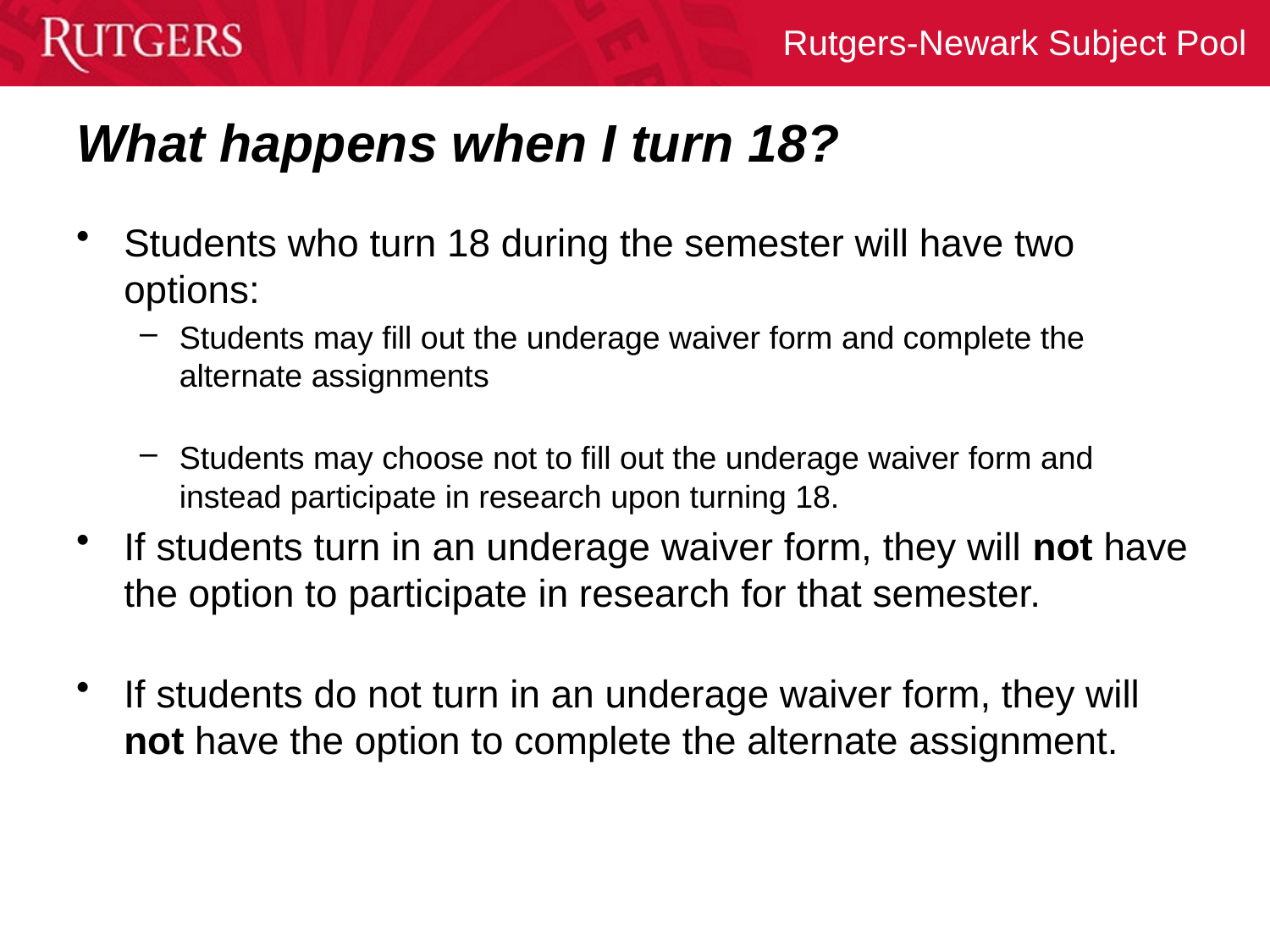

# What happens when I turn 18?
Students who turn 18 during the semester will have two options:
Students may fill out the underage waiver form and complete the alternate assignments
Students may choose not to fill out the underage waiver form and instead participate in research upon turning 18.
If students turn in an underage waiver form, they will not have the option to participate in research for that semester.
If students do not turn in an underage waiver form, they will not have the option to complete the alternate assignment.